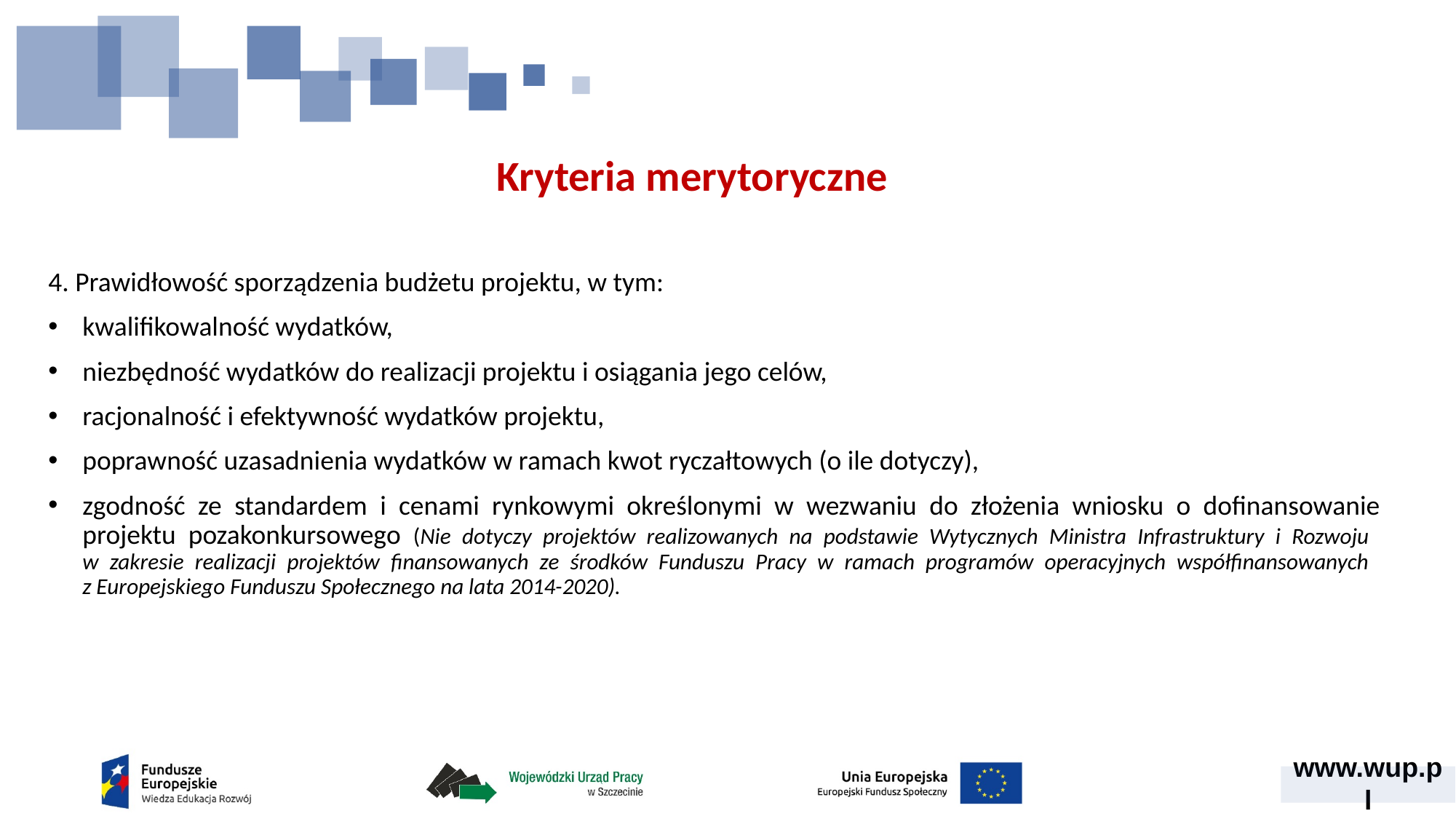

# Kryteria merytoryczne

4. Prawidłowość sporządzenia budżetu projektu, w tym:
kwalifikowalność wydatków,
niezbędność wydatków do realizacji projektu i osiągania jego celów,
racjonalność i efektywność wydatków projektu,
poprawność uzasadnienia wydatków w ramach kwot ryczałtowych (o ile dotyczy),
zgodność ze standardem i cenami rynkowymi określonymi w wezwaniu do złożenia wniosku o dofinansowanie projektu pozakonkursowego (Nie dotyczy projektów realizowanych na podstawie Wytycznych Ministra Infrastruktury i Rozwoju
w zakresie realizacji projektów finansowanych ze środków Funduszu Pracy w ramach programów operacyjnych współfinansowanych
z Europejskiego Funduszu Społecznego na lata 2014-2020).